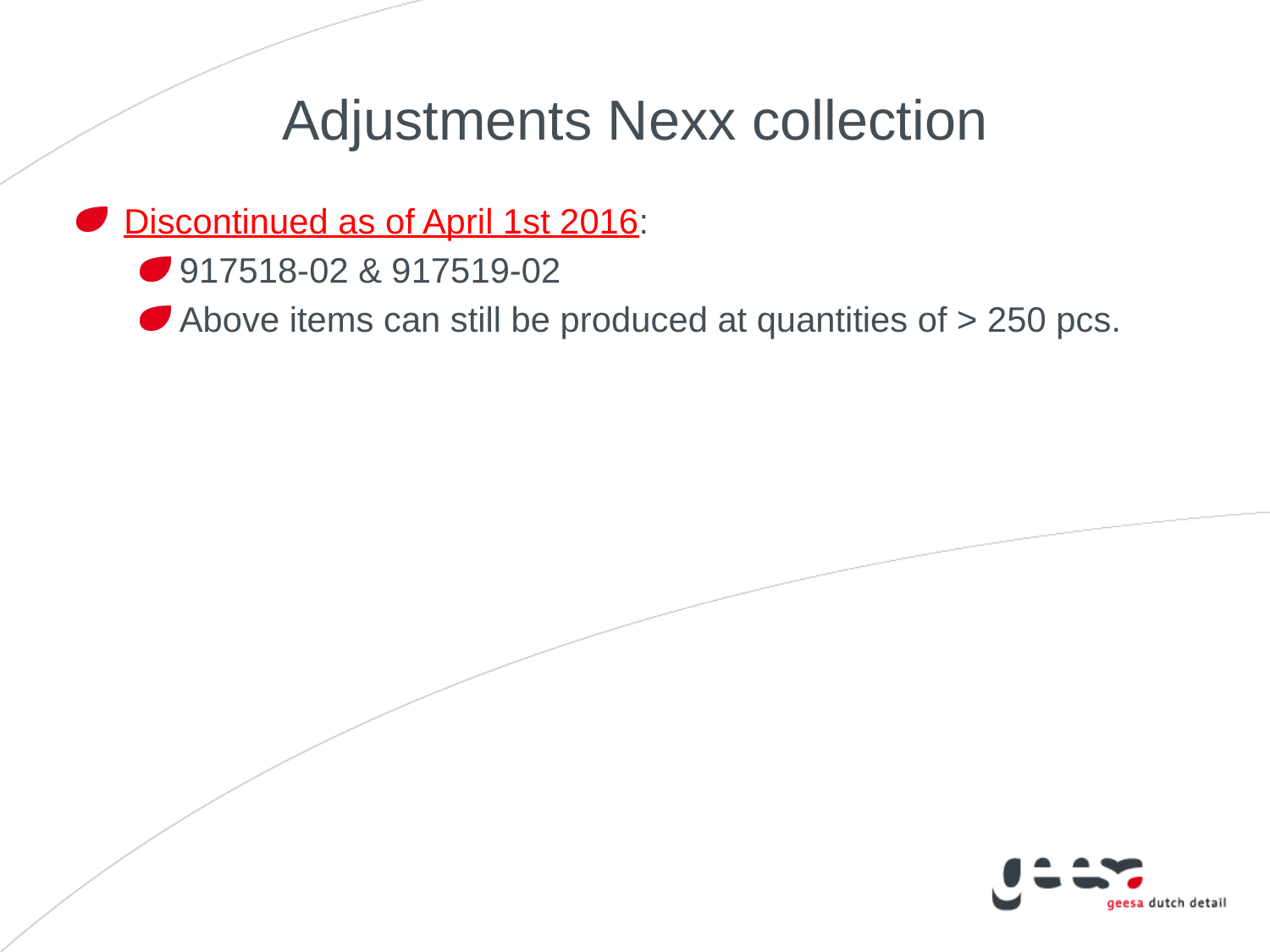

# Adjustments Nexx collection
Discontinued as of April 1st 2016:
917518-02 & 917519-02
Above items can still be produced at quantities of > 250 pcs.